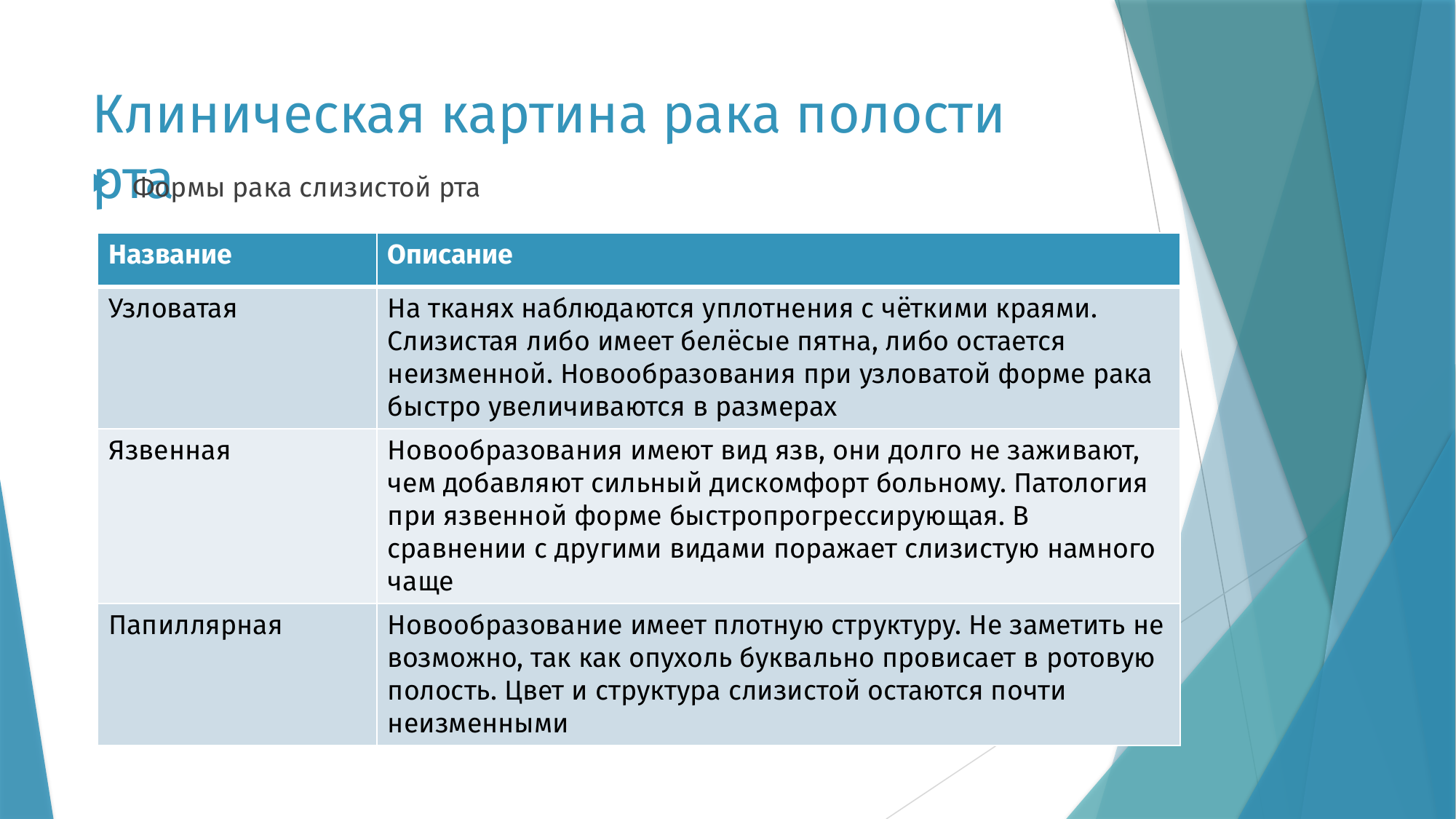

# Клиническая картина рака полости рта
Формы рака слизистой рта
| Название | Описание |
| --- | --- |
| Узловатая | На тканях наблюдаются уплотнения с чёткими краями. Слизистая либо имеет белёсые пятна, либо остается неизменной. Новообразования при узловатой форме рака быстро увеличиваются в размерах |
| Язвенная | Новообразования имеют вид язв, они долго не заживают, чем добавляют сильный дискомфорт больному. Патология при язвенной форме быстропрогрессирующая. В сравнении с другими видами поражает слизистую намного чаще |
| Папиллярная | Новообразование имеет плотную структуру. Не заметить не возможно, так как опухоль буквально провисает в ротовую полость. Цвет и структура слизистой остаются почти неизменными |